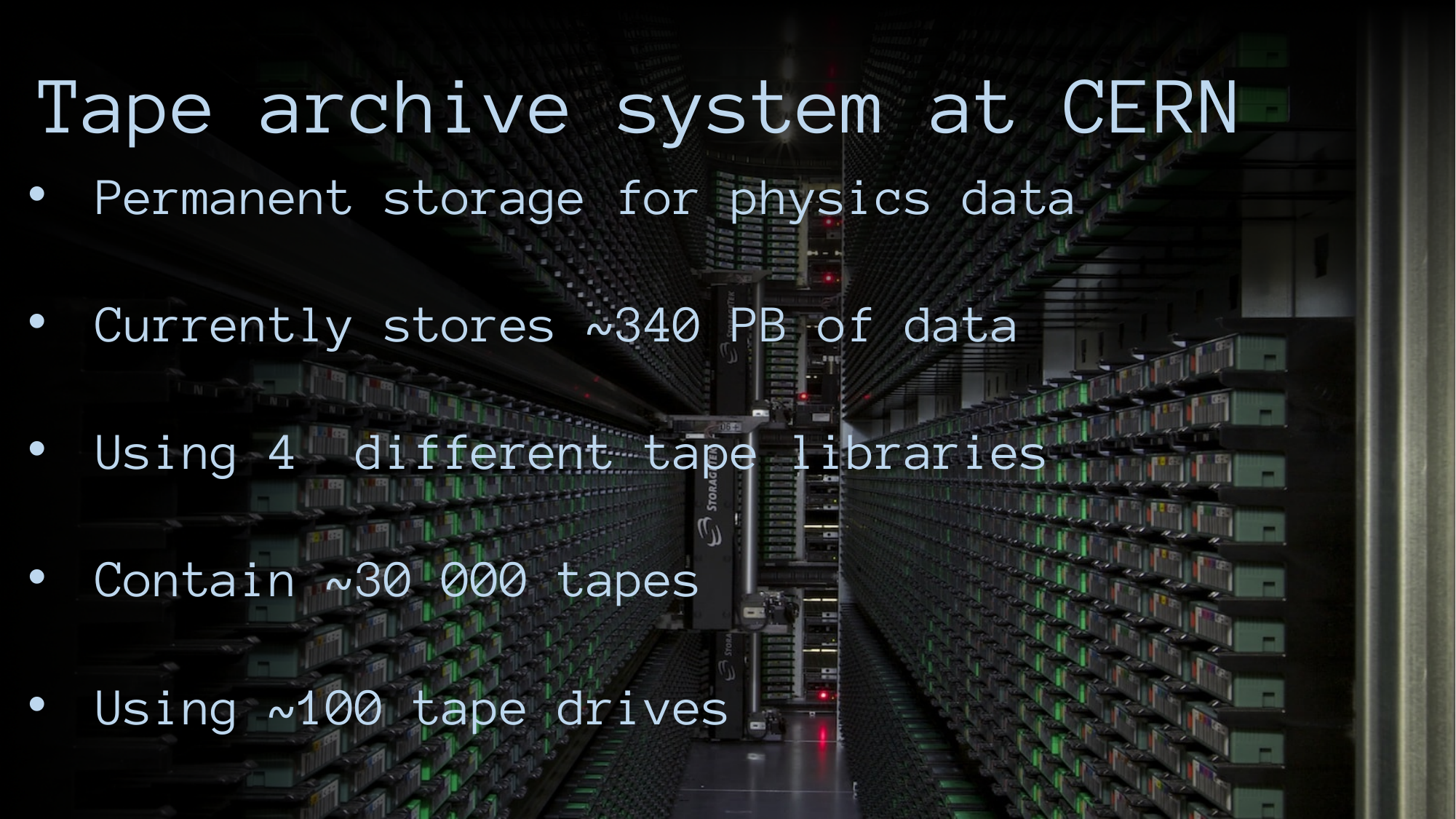

Tape archive system at CERN
Permanent storage for physics data

Currently stores ~340 PB of data

Using 4  different tape libraries

Contain ~30 000 tapes

Using ~100 tape drives